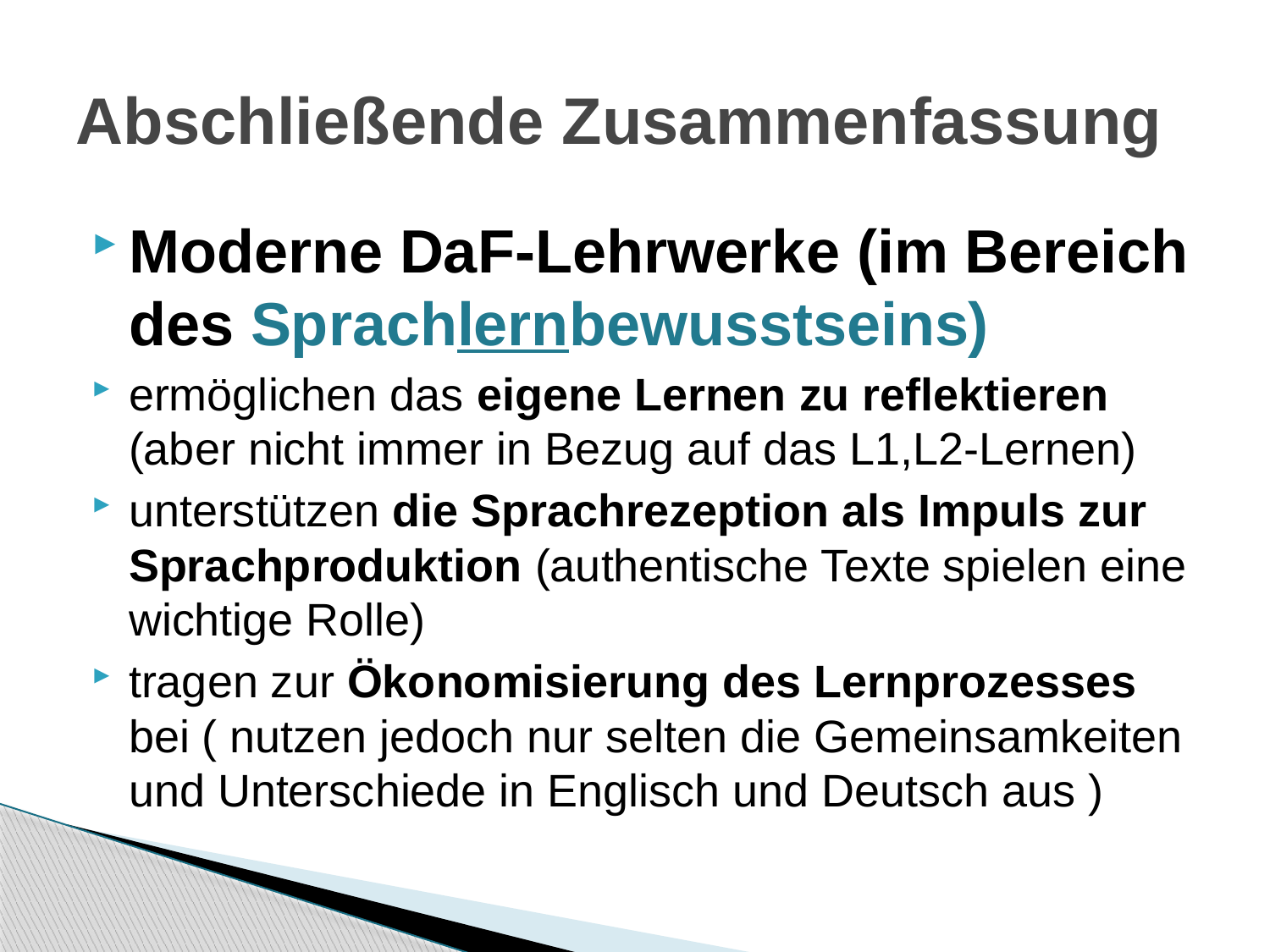

# Abschließende Zusammenfassung
Moderne DaF-Lehrwerke (im Bereich des Sprachlernbewusstseins)
ermöglichen das eigene Lernen zu reflektieren (aber nicht immer in Bezug auf das L1,L2-Lernen)
unterstützen die Sprachrezeption als Impuls zur Sprachproduktion (authentische Texte spielen eine wichtige Rolle)
tragen zur Ökonomisierung des Lernprozesses bei ( nutzen jedoch nur selten die Gemeinsamkeiten und Unterschiede in Englisch und Deutsch aus )